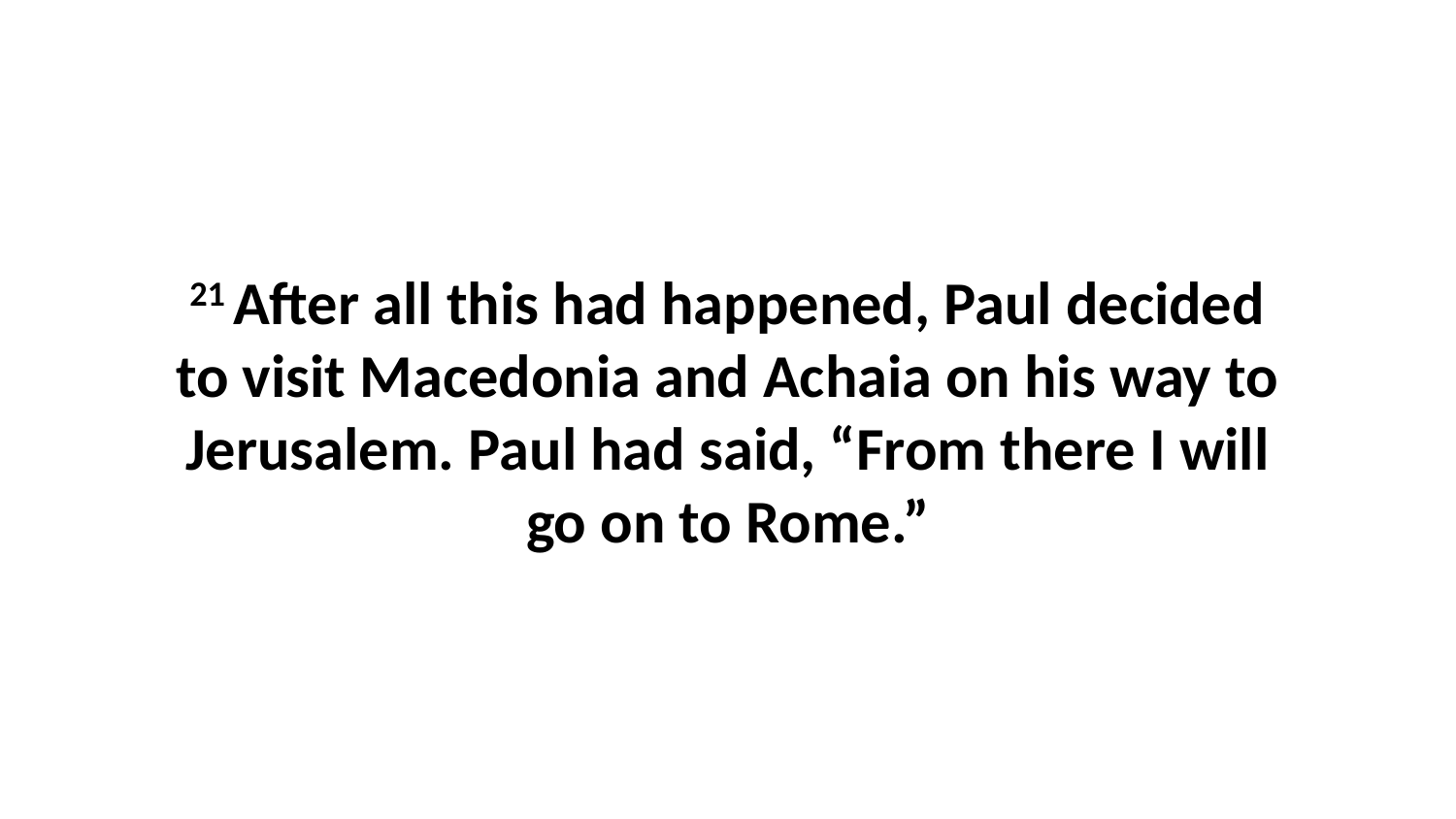

21 After all this had happened, Paul decided to visit Macedonia and Achaia on his way to Jerusalem. Paul had said, “From there I will go on to Rome.”